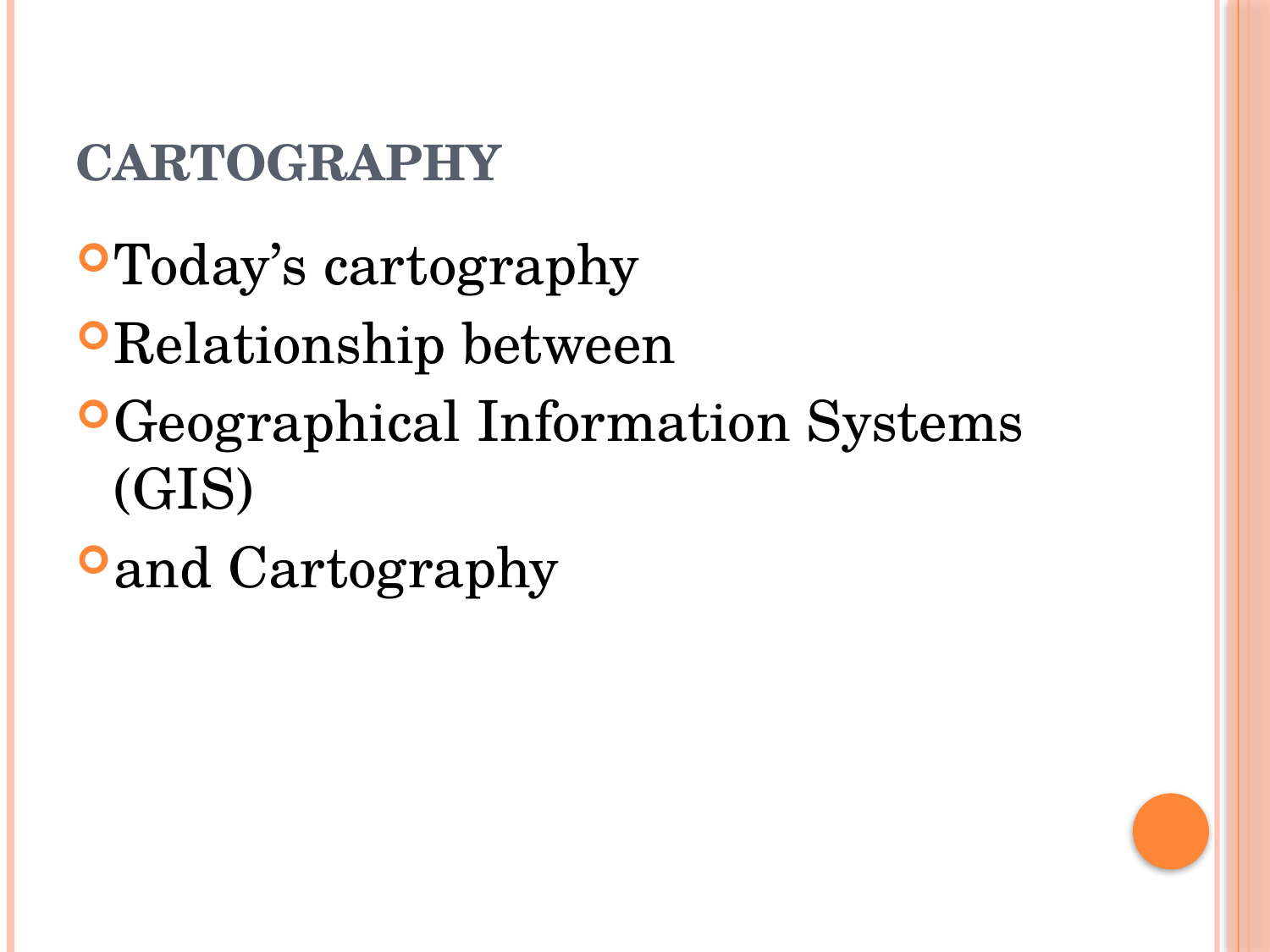

# Cartography
Today’s cartography
Relationship between
Geographical Information Systems (GIS)
and Cartography